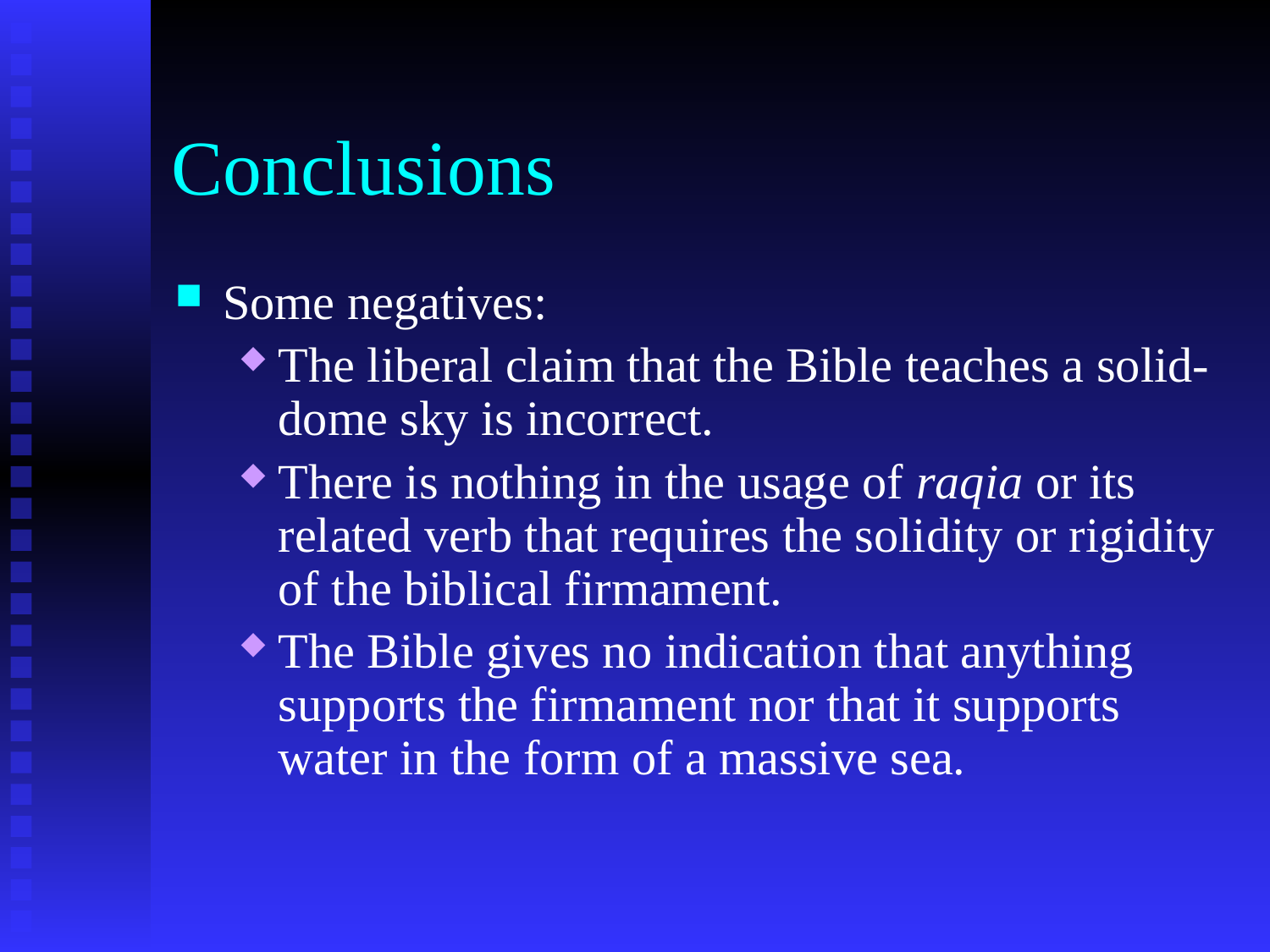

# Conclusions
Some negatives:
The liberal claim that the Bible teaches a solid-dome sky is incorrect.
There is nothing in the usage of raqia or its related verb that requires the solidity or rigidity of the biblical firmament.
The Bible gives no indication that anything supports the firmament nor that it supports water in the form of a massive sea.